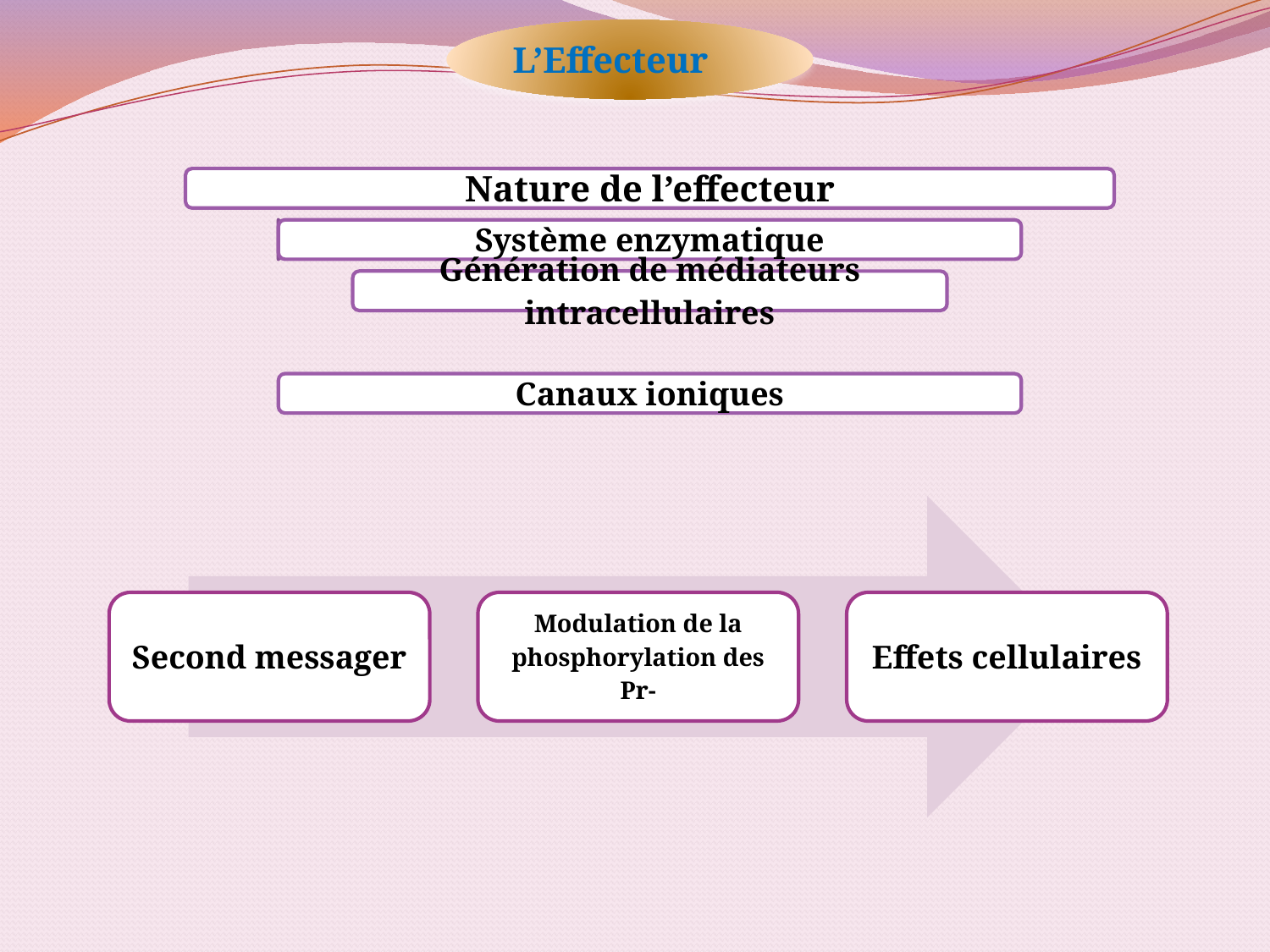

L’Effecteur
Nature de l’effecteur
Système enzymatique
Canaux ioniques
Génération de médiateurs intracellulaires
Second messager
Modulation de la phosphorylation des Pr-
Effets cellulaires